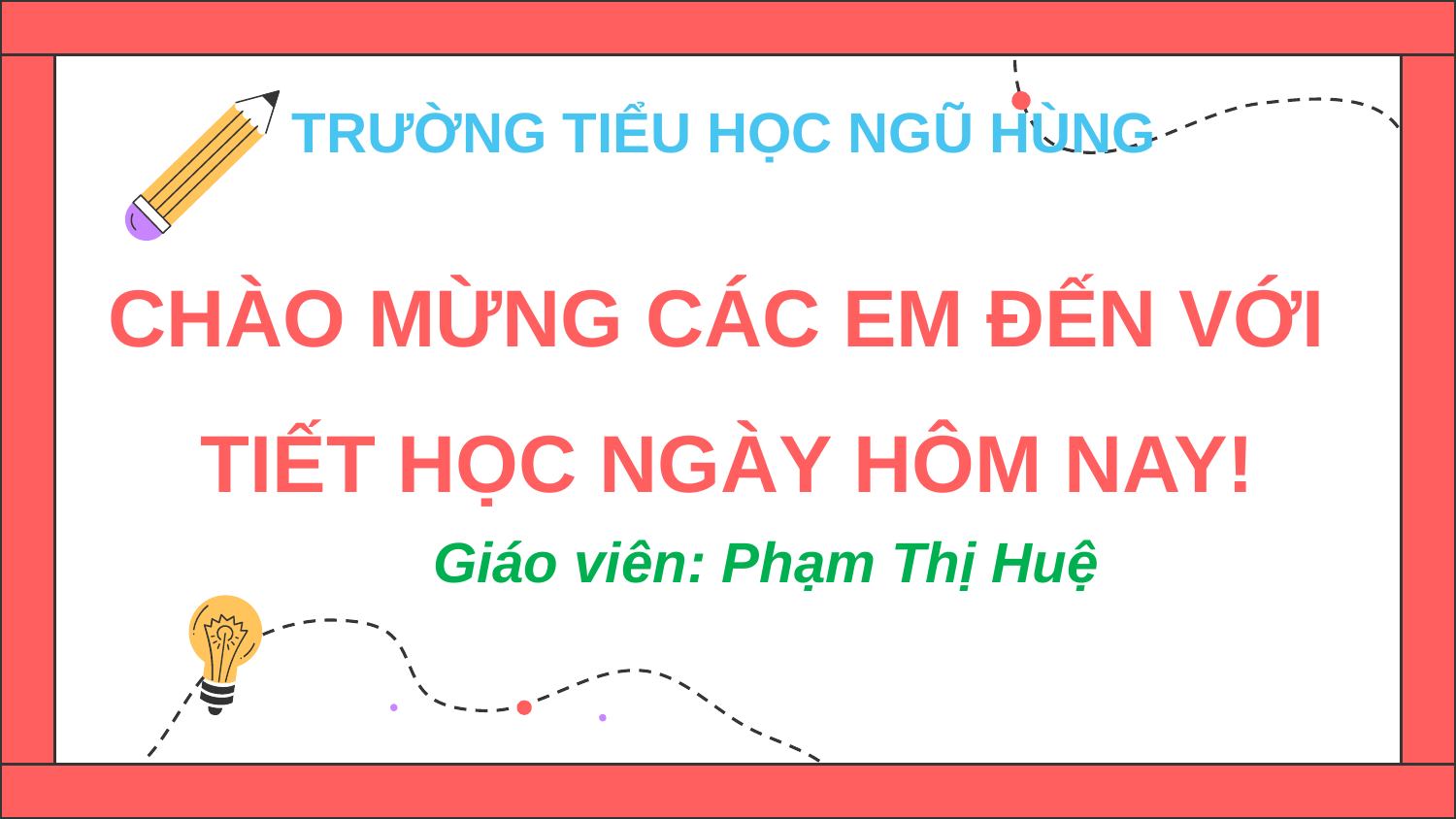

# TRƯỜNG TIỂU HỌC NGŨ HÙNG

CHÀO MỪNG CÁC EM ĐẾN VỚI
TIẾT HỌC NGÀY HÔM NAY!
Giáo viên: Phạm Thị Huệ